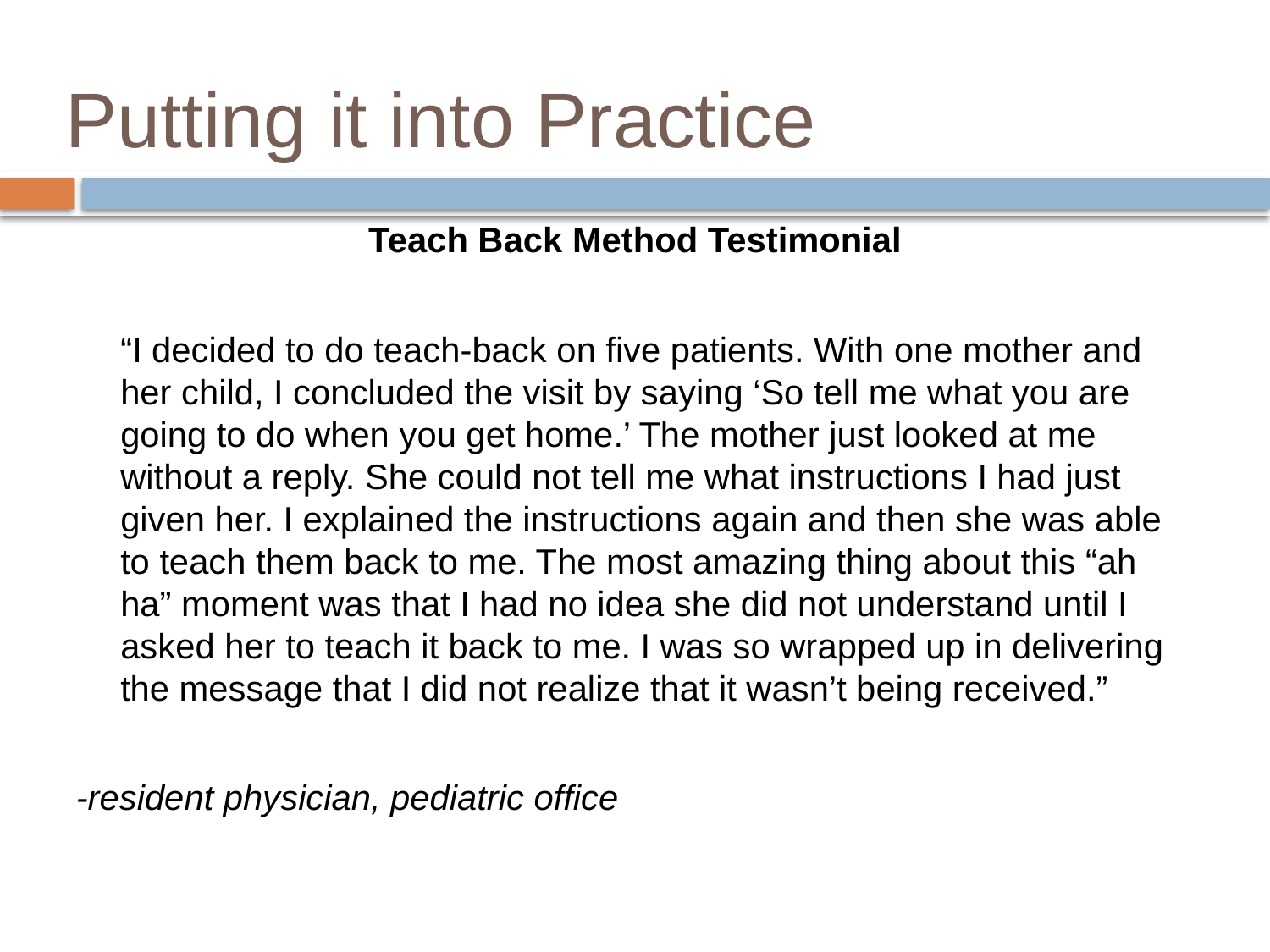

# Putting it into Practice
Teach Back Method Testimonial

“I decided to do teach-back on five patients. With one mother and her child, I concluded the visit by saying ‘So tell me what you are going to do when you get home.’ The mother just looked at me without a reply. She could not tell me what instructions I had just given her. I explained the instructions again and then she was able to teach them back to me. The most amazing thing about this “ah ha” moment was that I had no idea she did not understand until I asked her to teach it back to me. I was so wrapped up in delivering the message that I did not realize that it wasn’t being received.”

-resident physician, pediatric office